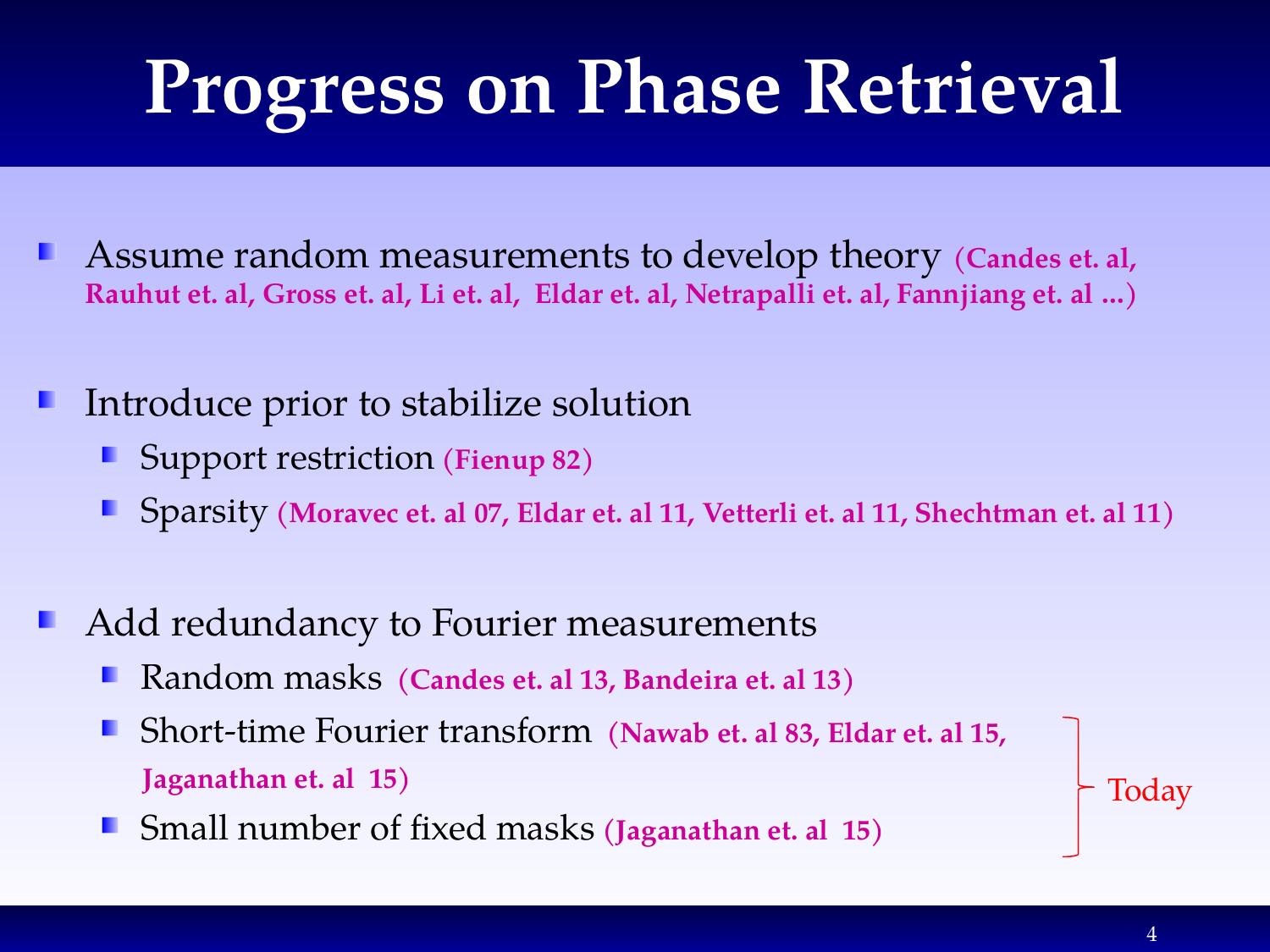

# Progress on Phase Retrieval
Assume random measurements to develop theory (Candes et. al, Rauhut et. al, Gross et. al, Li et. al,  Eldar et. al, Netrapalli et. al, Fannjiang et. al …)

Introduce prior to stabilize solution
Support restriction (Fienup 82)
Sparsity (Moravec et. al 07, Eldar et. al 11, Vetterli et. al 11, Shechtman et. al 11)

Add redundancy to Fourier measurements
Random masks  (Candes et. al 13, Bandeira et. al 13)
Short-time Fourier transform  (Nawab et. al 83, Eldar et. al 15,
      Jaganathan et. al  15)
Small number of fixed masks (Jaganathan et. al  15)

Today